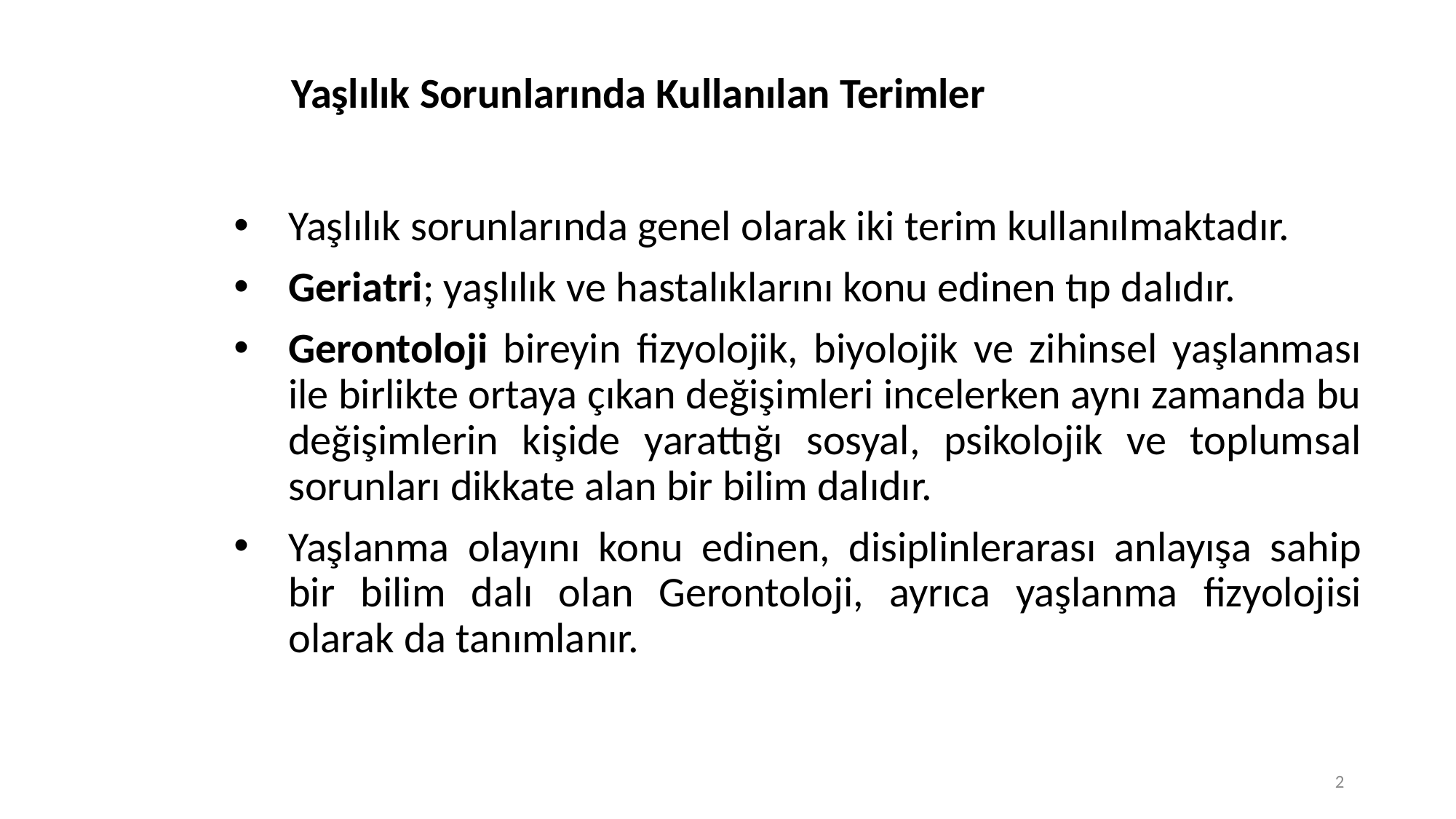

# Yaşlılık Sorunlarında Kullanılan Terimler

Yaşlılık sorunlarında genel olarak iki terim kullanılmaktadır.
Geriatri; yaşlılık ve hastalıklarını konu edinen tıp dalıdır.
Gerontoloji bireyin fizyolojik, biyolojik ve zihinsel yaşlanması ile birlikte ortaya çıkan değişimleri incelerken aynı zamanda bu değişimlerin kişide yarattığı sosyal, psikolojik ve toplumsal sorunları dikkate alan bir bilim dalıdır.
Yaşlanma olayını konu edinen, disiplinlerarası anlayışa sahip bir bilim dalı olan Gerontoloji, ayrıca yaşlanma fizyolojisi olarak da tanımlanır.

2